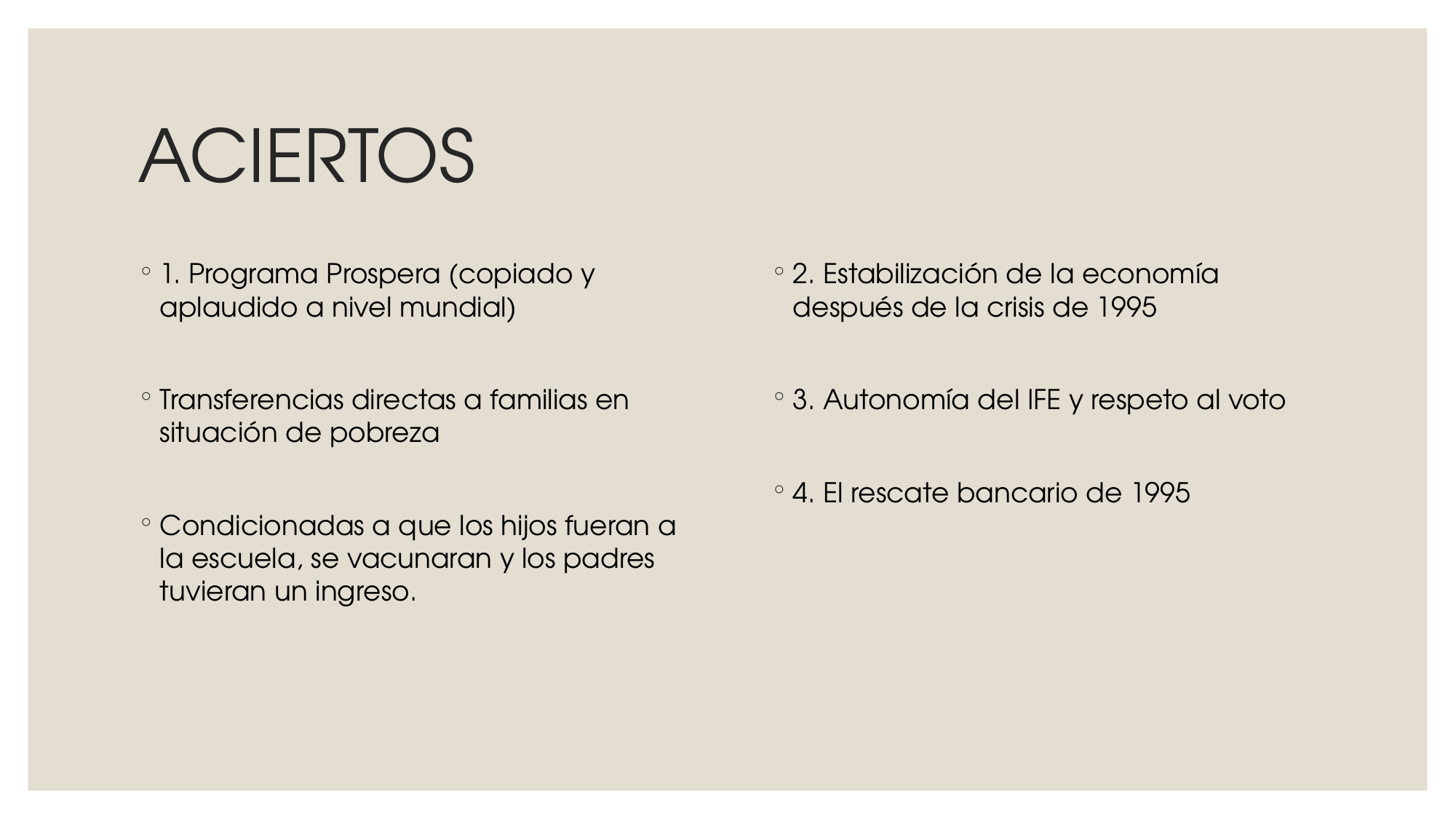

# ACIERTOS
1. Programa Prospera (copiado y aplaudido a nivel mundial)

Transferencias directas a familias en situación de pobreza

Condicionadas a que los hijos fueran a la escuela, se vacunaran y los padres tuvieran un ingreso.
2. Estabilización de la economía después de la crisis de 1995

3. Autonomía del IFE y respeto al voto

4. El rescate bancario de 1995